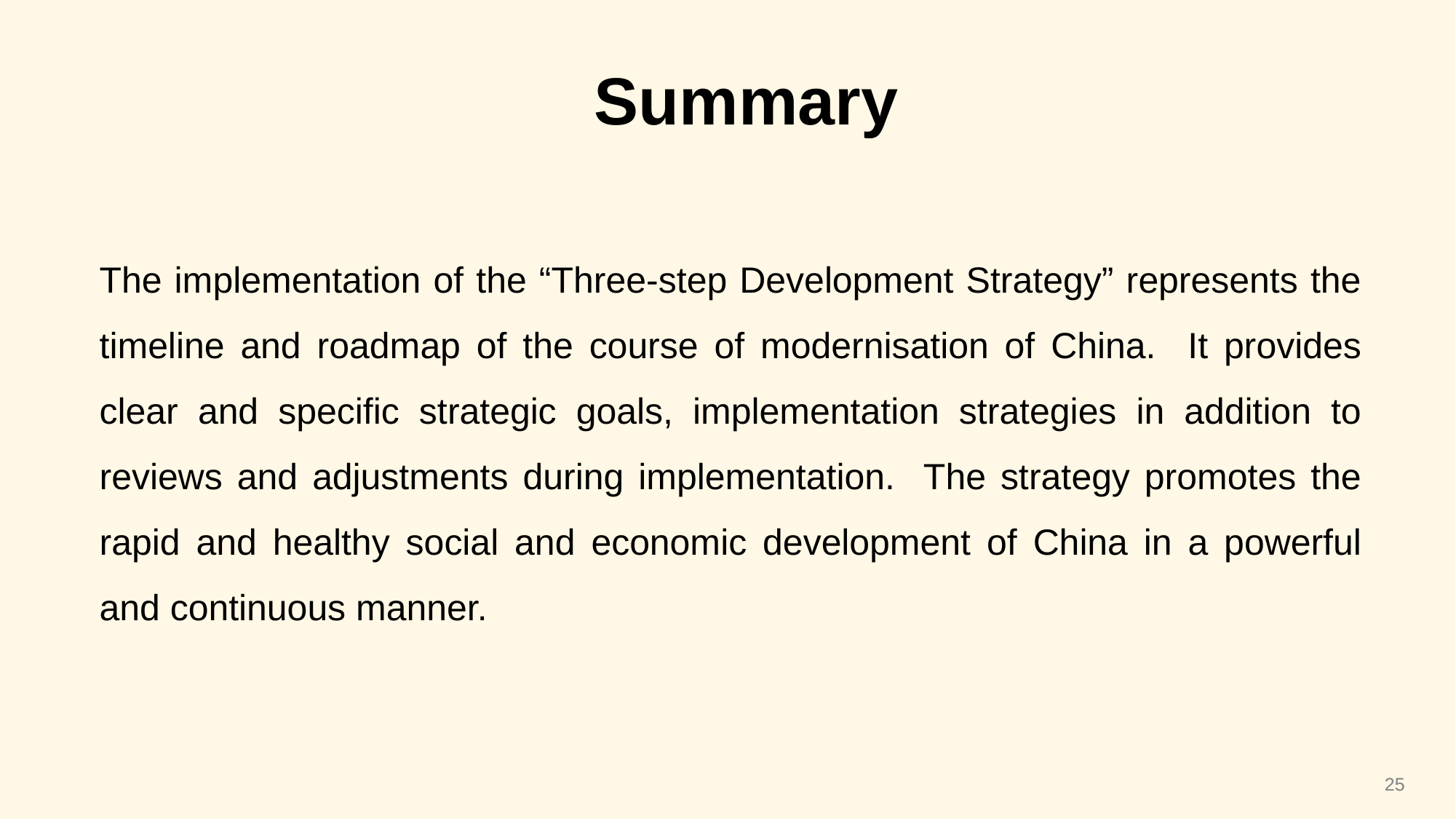

Summary
The implementation of the “Three-step Development Strategy” represents the timeline and roadmap of the course of modernisation of China.  It provides clear and specific strategic goals, implementation strategies in addition to reviews and adjustments during implementation.  The strategy promotes the rapid and healthy social and economic development of China in a powerful and continuous manner.